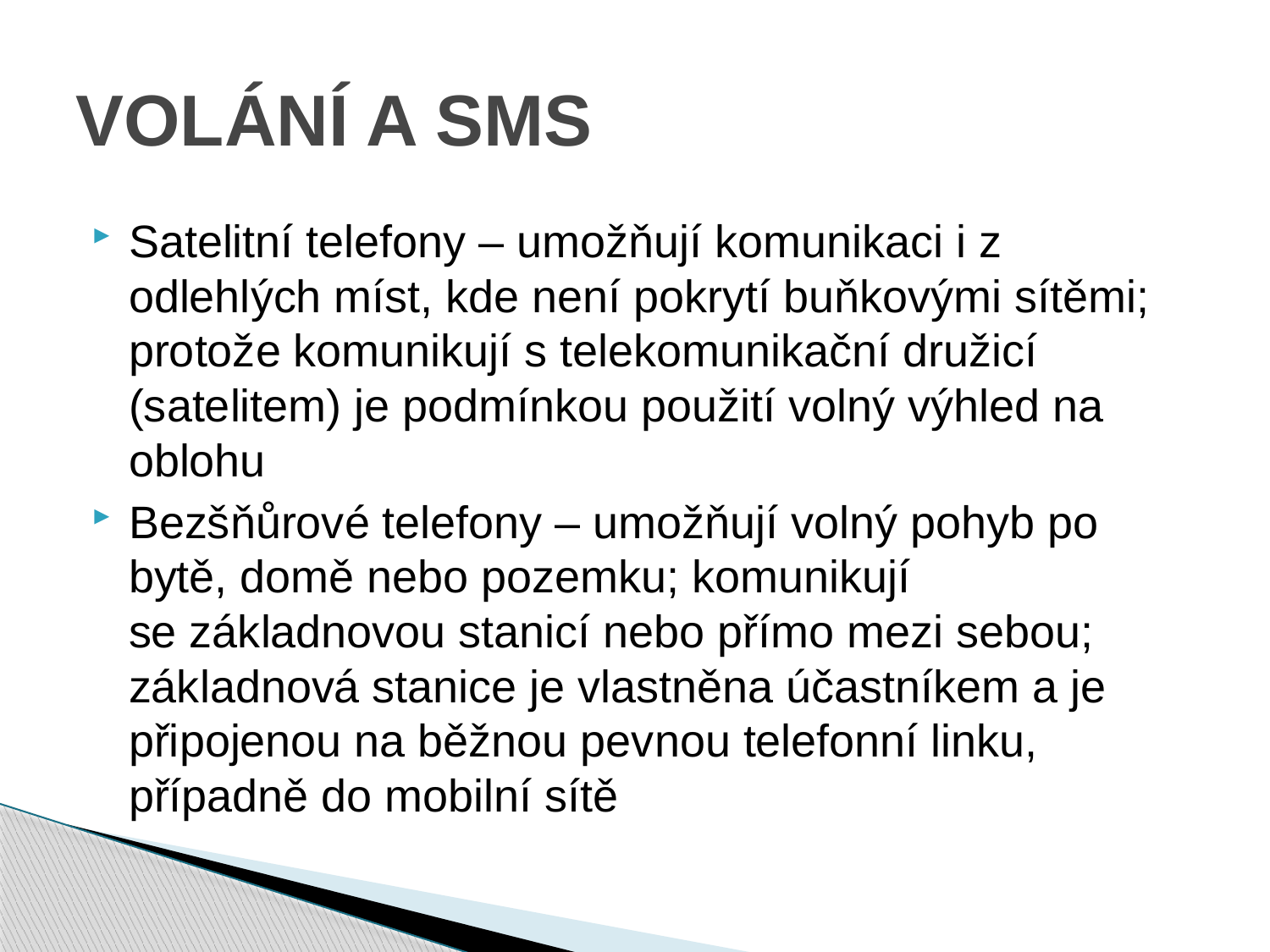

# VOLÁNÍ A SMS
Satelitní telefony – umožňují komunikaci i z odlehlých míst, kde není pokrytí buňkovými sítěmi; protože komunikují s telekomunikační družicí (satelitem) je podmínkou použití volný výhled na oblohu
Bezšňůrové telefony – umožňují volný pohyb po bytě, domě nebo pozemku; komunikují se základnovou stanicí nebo přímo mezi sebou; základnová stanice je vlastněna účastníkem a je připojenou na běžnou pevnou telefonní linku, případně do mobilní sítě